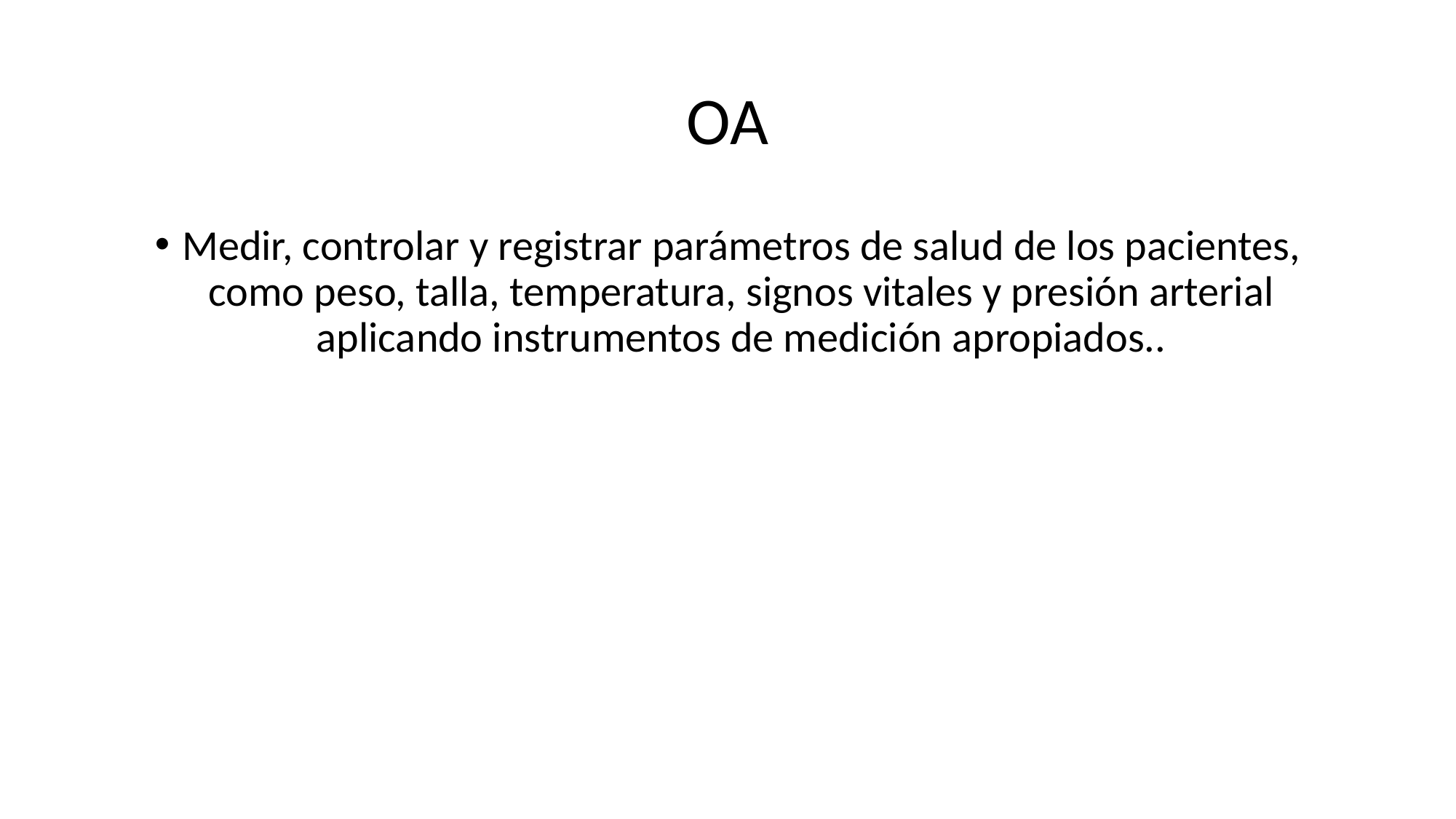

# OA
Medir, controlar y registrar parámetros de salud de los pacientes, como peso, talla, temperatura, signos vitales y presión arterial aplicando instrumentos de medición apropiados..